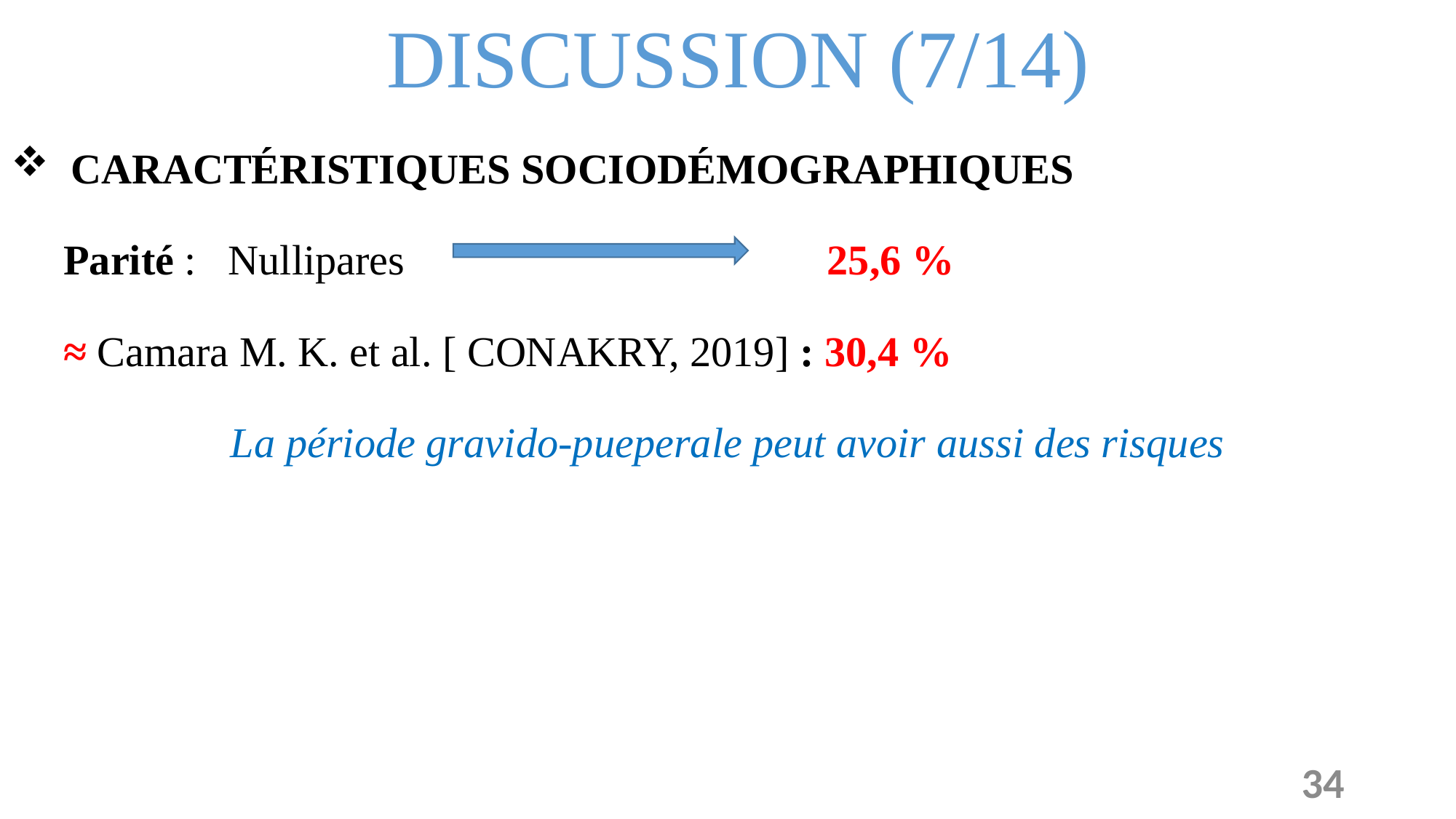

DISCUSSION (7/14)
  CARACTÉRISTIQUES SOCIODÉMOGRAPHIQUES
     Parité :   Nullipares                                        25,6 %
     ≈ Camara M. K. et al. [ CONAKRY, 2019] : 30,4 %
La période gravido-pueperale peut avoir aussi des risques

34